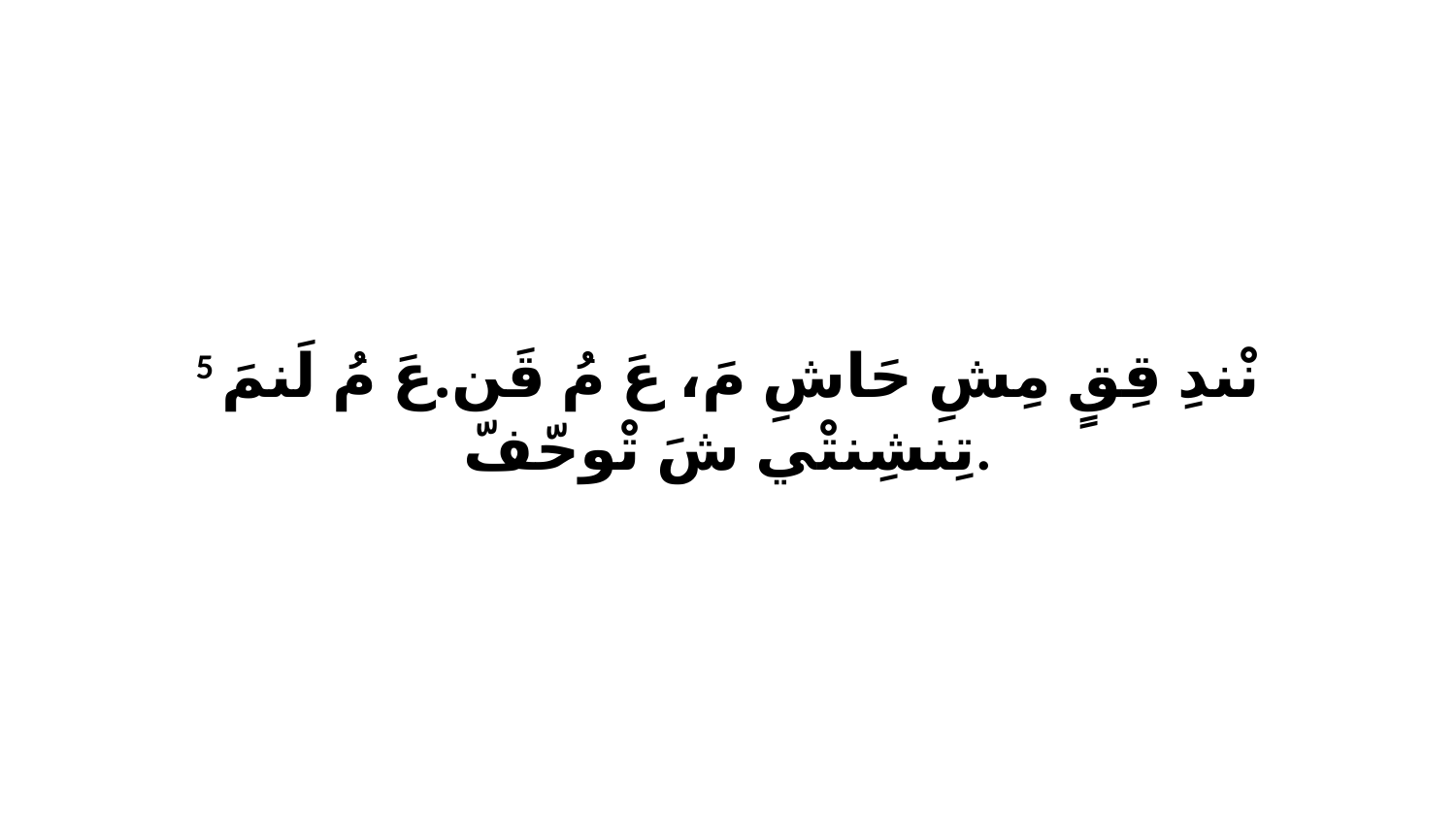

5 نْندِ قِقٍ مِشِ حَاشِ مَ، عَ مُ قَن.عَ مُ لَنمَ تِنشِنتْي شَ تْوحّفّ.